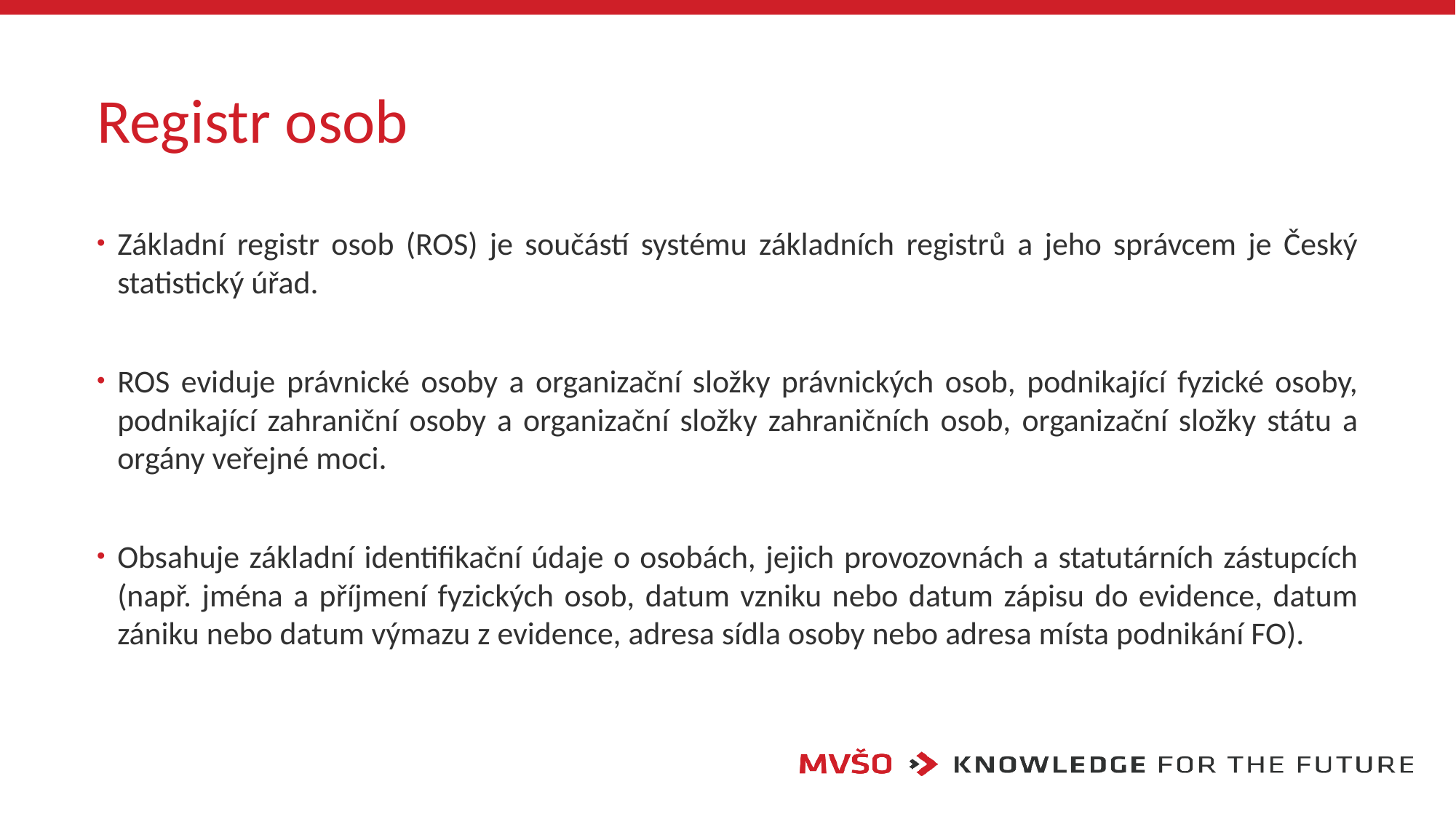

# Registr osob
Základní registr osob (ROS) je součástí systému základních registrů a jeho správcem je Český statistický úřad.

ROS eviduje právnické osoby a organizační složky právnických osob, podnikající fyzické osoby, podnikající zahraniční osoby a organizační složky zahraničních osob, organizační složky státu a orgány veřejné moci.

Obsahuje základní identifikační údaje o osobách, jejich provozovnách a statutárních zástupcích (např. jména a příjmení fyzických osob, datum vzniku nebo datum zápisu do evidence, datum zániku nebo datum výmazu z evidence, adresa sídla osoby nebo adresa místa podnikání FO).